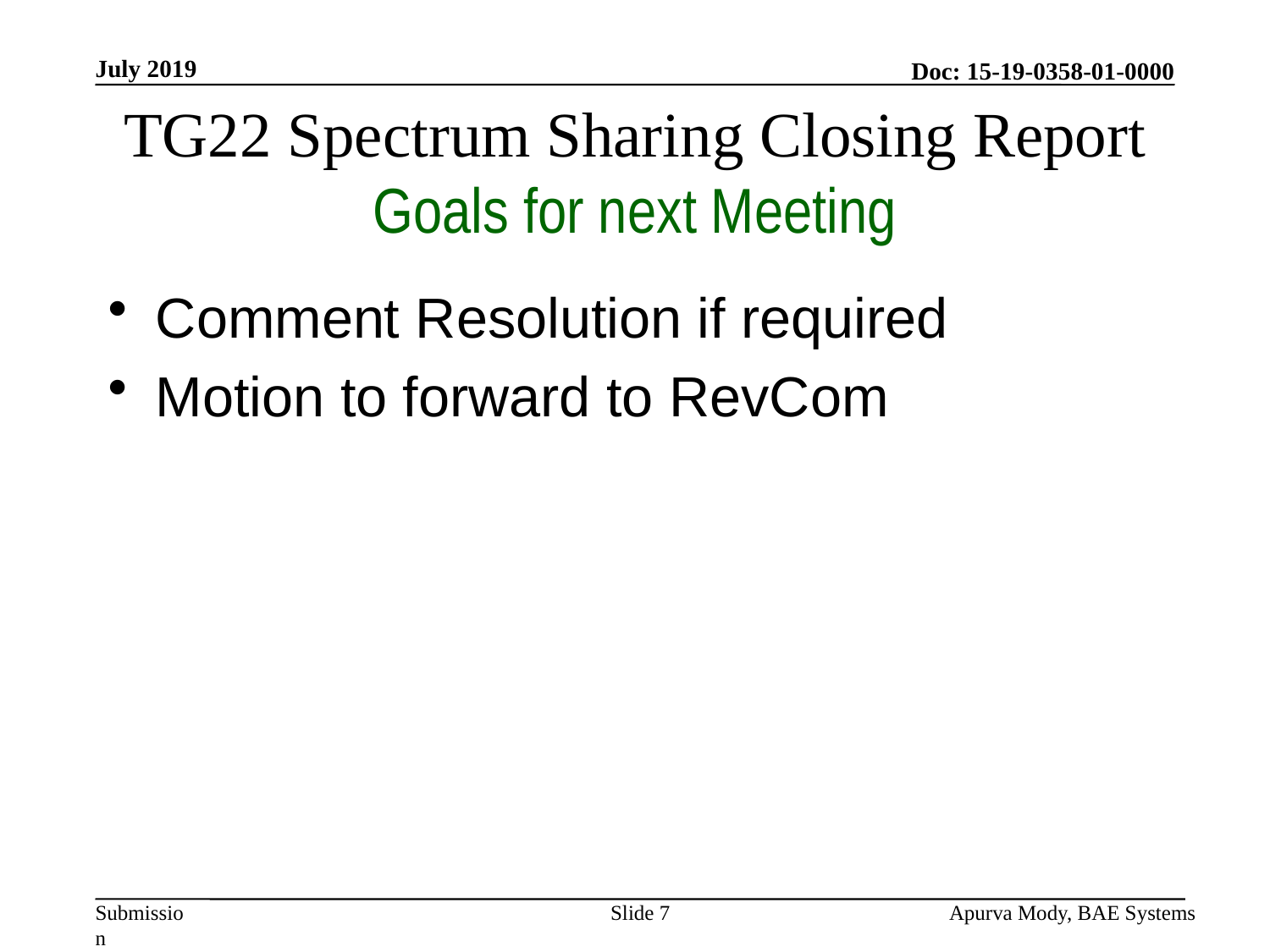

July 2019
# TG22 Spectrum Sharing Closing Report Goals for next Meeting
Comment Resolution if required
Motion to forward to RevCom
Slide 7
Apurva Mody, BAE Systems